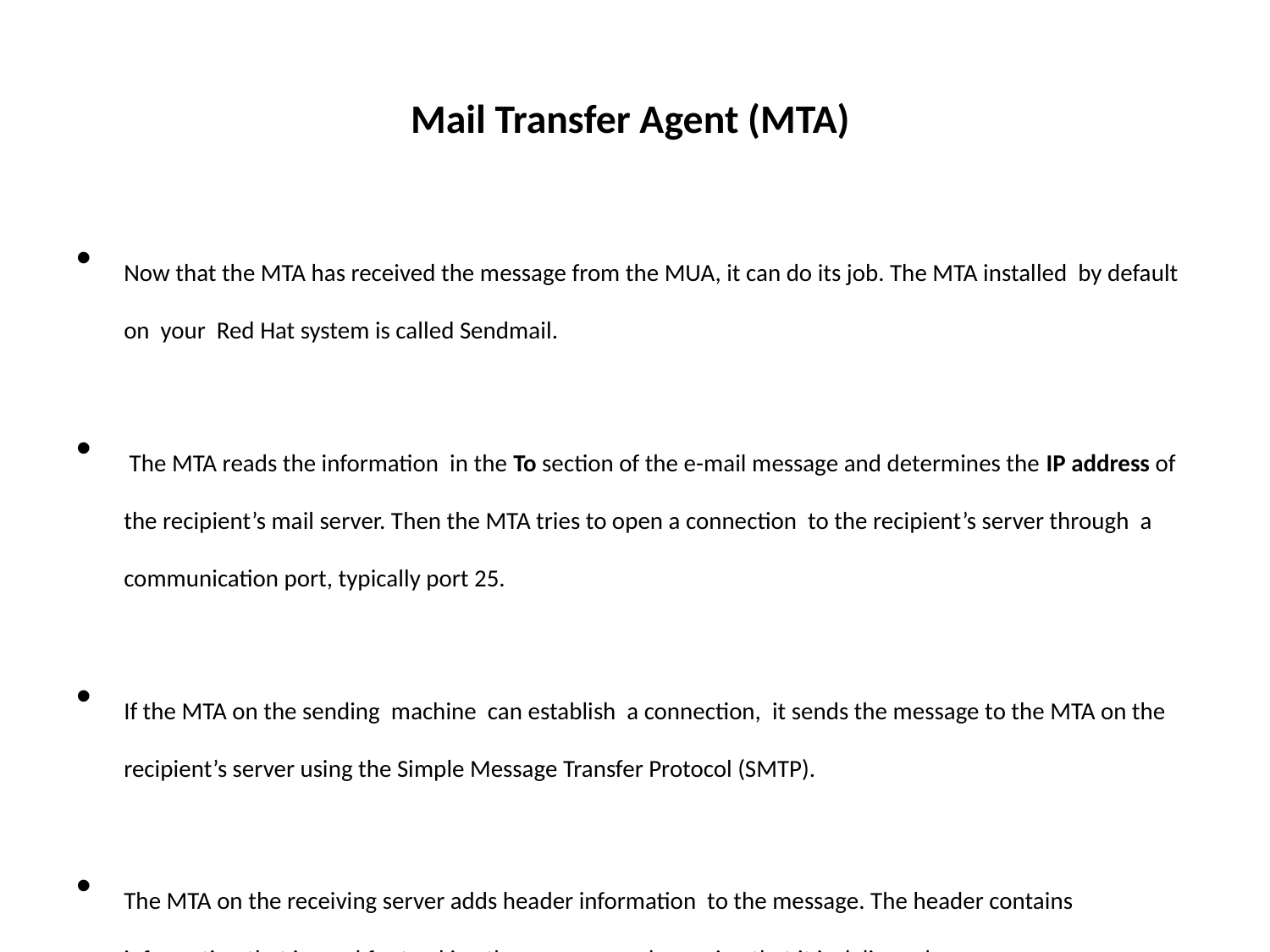

# Mail Transfer Agent (MTA)
Now that the MTA has received the message from the MUA, it can do its job. The MTA installed  by default  on  your  Red Hat system is called Sendmail.

 The MTA reads the information  in the To section of the e-mail message and determines the IP address of the recipient’s mail server. Then the MTA tries to open a connection  to the recipient’s server through  a communication port, typically port 25.

If the MTA on the sending  machine  can establish  a connection,  it sends the message to the MTA on the recipient’s server using the Simple Message Transfer Protocol (SMTP).

The MTA on the receiving server adds header information  to the message. The header contains information that is used for tracking the message and ensuring that it is delivered.

 Next the receiving MTA passes the message to another  program to inform the receiver that new mail has arrived.